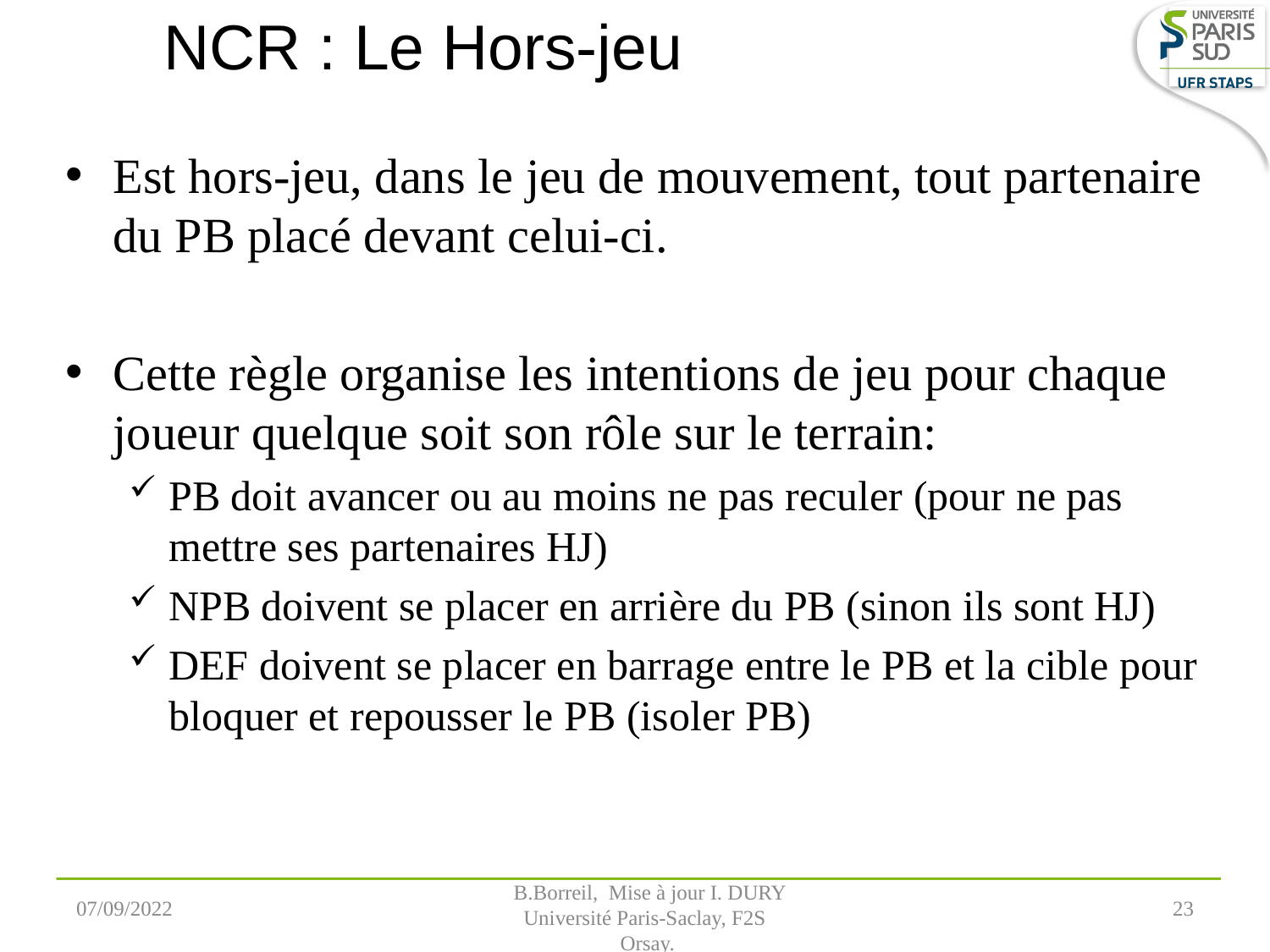

# NCR : Le Hors-jeu
Est hors-jeu, dans le jeu de mouvement, tout partenaire du PB placé devant celui-ci.

Cette règle organise les intentions de jeu pour chaque joueur quelque soit son rôle sur le terrain:
PB doit avancer ou au moins ne pas reculer (pour ne pas mettre ses partenaires HJ)
NPB doivent se placer en arrière du PB (sinon ils sont HJ)
DEF doivent se placer en barrage entre le PB et la cible pour bloquer et repousser le PB (isoler PB)
07/09/2022
 B.Borreil,  Mise à jour I. DURY
Université Paris-Saclay, F2S
 Orsay.
23